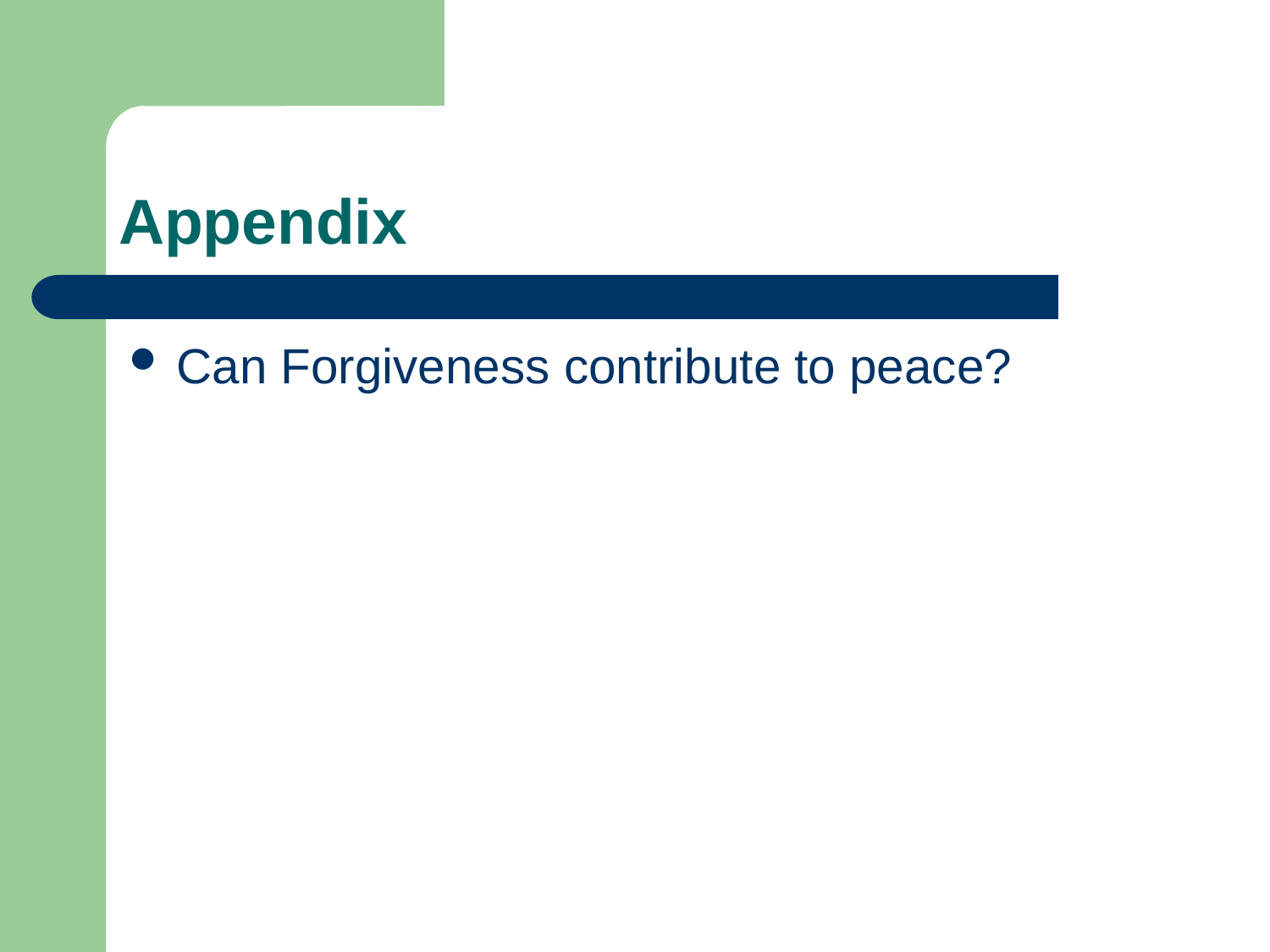

# Appendix
Can Forgiveness contribute to peace?